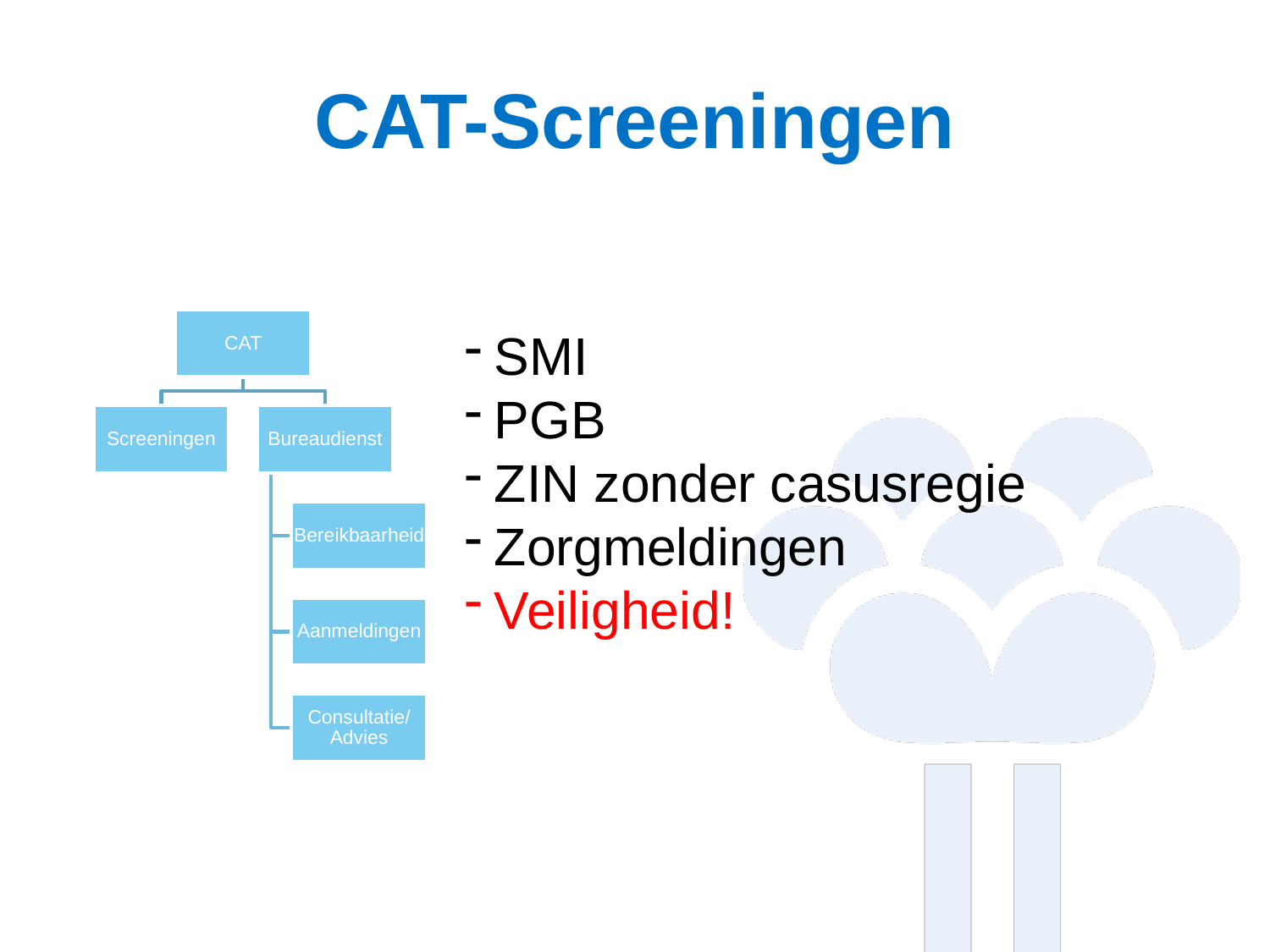

# CAT-Screeningen
CAT
Screeningen
Bureaudienst
Bereikbaarheid
Aanmeldingen
Consultatie/ Advies
SMI
PGB
ZIN zonder casusregie
Zorgmeldingen
Veiligheid!